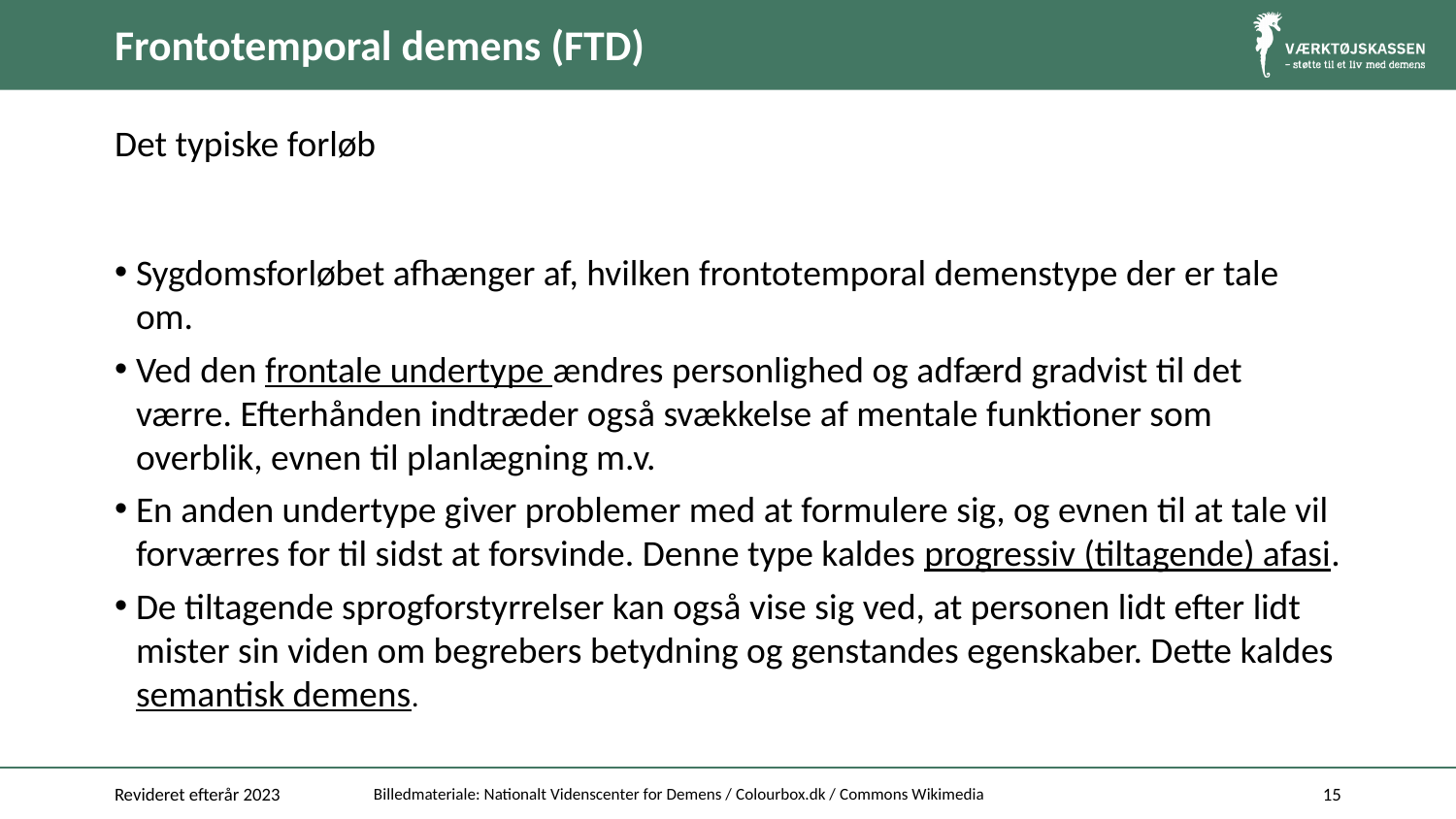

# Frontotemporal demens (FTD)
Det typiske forløb

Sygdomsforløbet afhænger af, hvilken frontotemporal demenstype der er tale om.
Ved den frontale undertype ændres personlighed og adfærd gradvist til det værre. Efterhånden indtræder også svækkelse af mentale funktioner som overblik, evnen til planlægning m.v.
En anden undertype giver problemer med at formulere sig, og evnen til at tale vil forværres for til sidst at forsvinde. Denne type kaldes progressiv (tiltagende) afasi.
De tiltagende sprogforstyrrelser kan også vise sig ved, at personen lidt efter lidt mister sin viden om begrebers betydning og genstandes egenskaber. Dette kaldes semantisk demens.

Revideret efterår 2023
Billedmateriale: Nationalt Videnscenter for Demens / Colourbox.dk / Commons Wikimedia
15